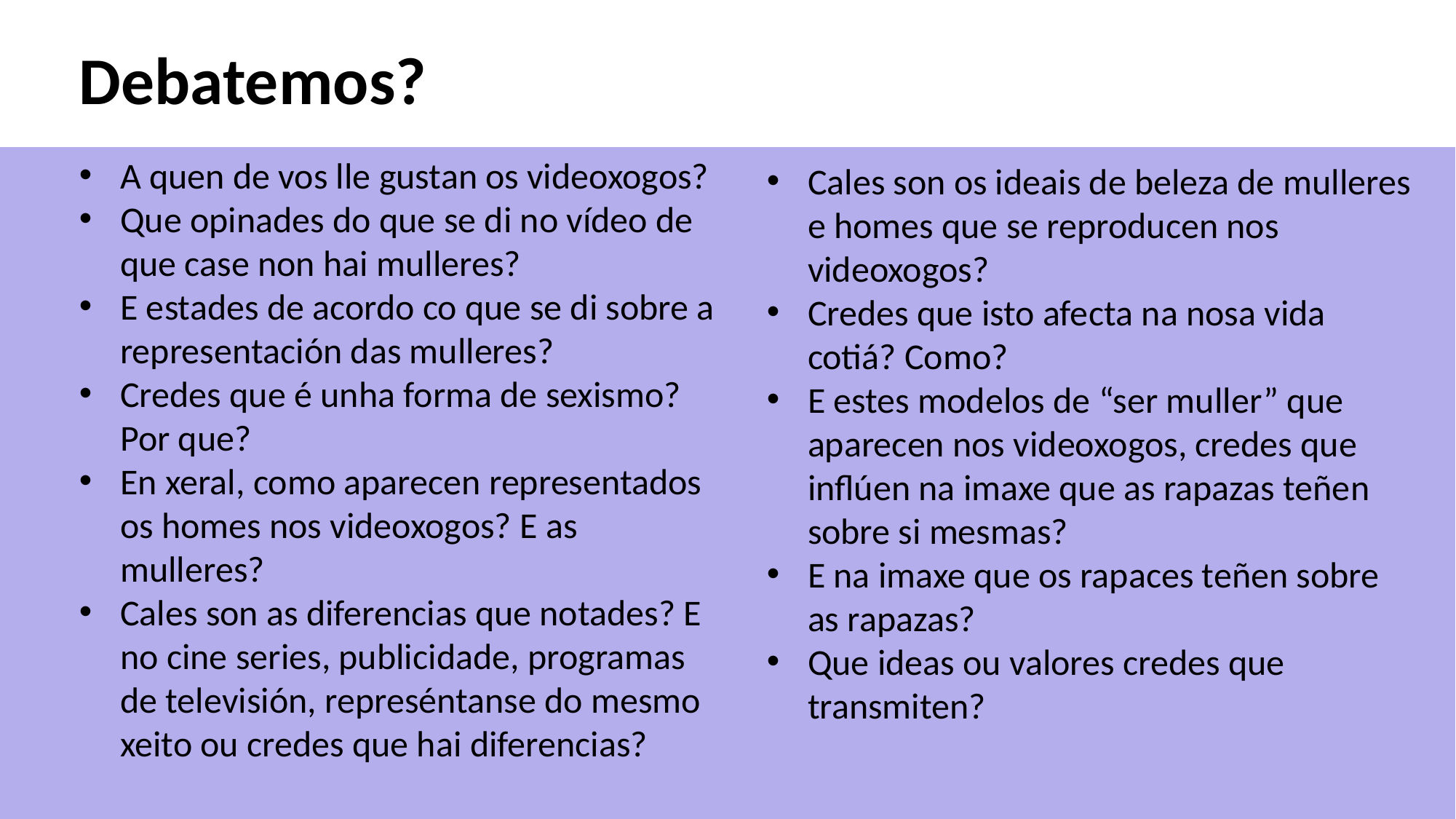

Debatemos?

A quen de vos lle gustan os videoxogos?
Que opinades do que se di no vídeo de que case non hai mulleres?
E estades de acordo co que se di sobre a representación das mulleres?
Credes que é unha forma de sexismo? Por que?
En xeral, como aparecen representados os homes nos videoxogos? E as mulleres?
Cales son as diferencias que notades? E no cine series, publicidade, programas de televisión, represéntanse do mesmo xeito ou credes que hai diferencias?

Cales son os ideais de beleza de mulleres e homes que se reproducen nos videoxogos?
Credes que isto afecta na nosa vida cotiá? Como?
E estes modelos de “ser muller” que aparecen nos videoxogos, credes que inflúen na imaxe que as rapazas teñen sobre si mesmas?
E na imaxe que os rapaces teñen sobre as rapazas?
Que ideas ou valores credes que transmiten?